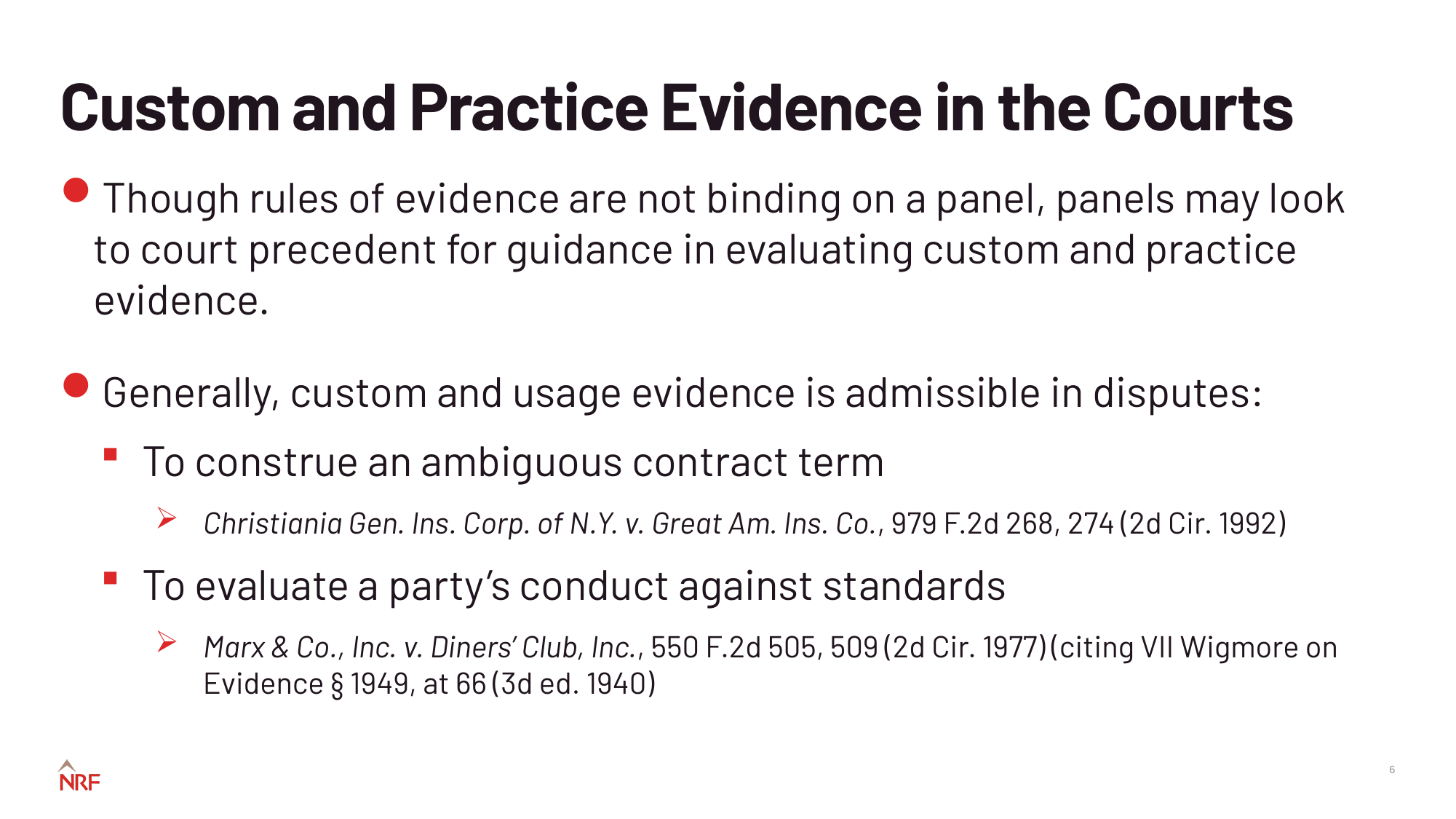

# Custom and Practice Evidence in the Courts
Though rules of evidence are not binding on a panel, panels may look to court precedent for guidance in evaluating custom and practice evidence.

Generally, custom and usage evidence is admissible in disputes:
To construe an ambiguous contract term
Christiania Gen. Ins. Corp. of N.Y. v. Great Am. Ins. Co., 979 F.2d 268, 274 (2d Cir. 1992)
To evaluate a party’s conduct against standards
Marx & Co., Inc. v. Diners’ Club, Inc., 550 F.2d 505, 509 (2d Cir. 1977) (citing VII Wigmore on Evidence § 1949, at 66 (3d ed. 1940)

6